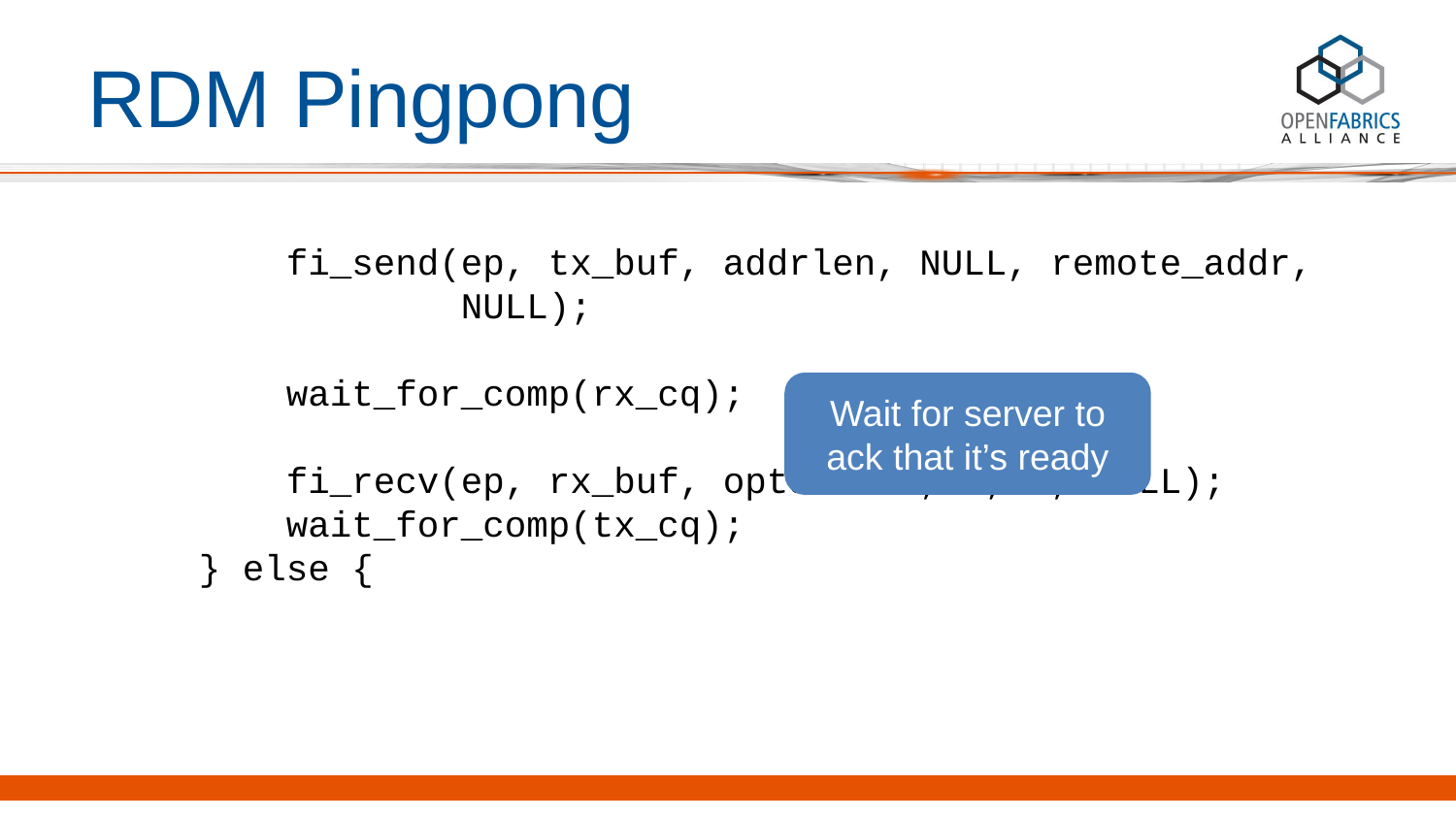

# RDM Pingpong
        fi_send(ep, tx_buf, addrlen, NULL, remote_addr,
                NULL);

        wait_for_comp(rx_cq);

        fi_recv(ep, rx_buf, opts.size, 0, 0, NULL);
        wait_for_comp(tx_cq);
    } else {
Wait for server to ack that it’s ready